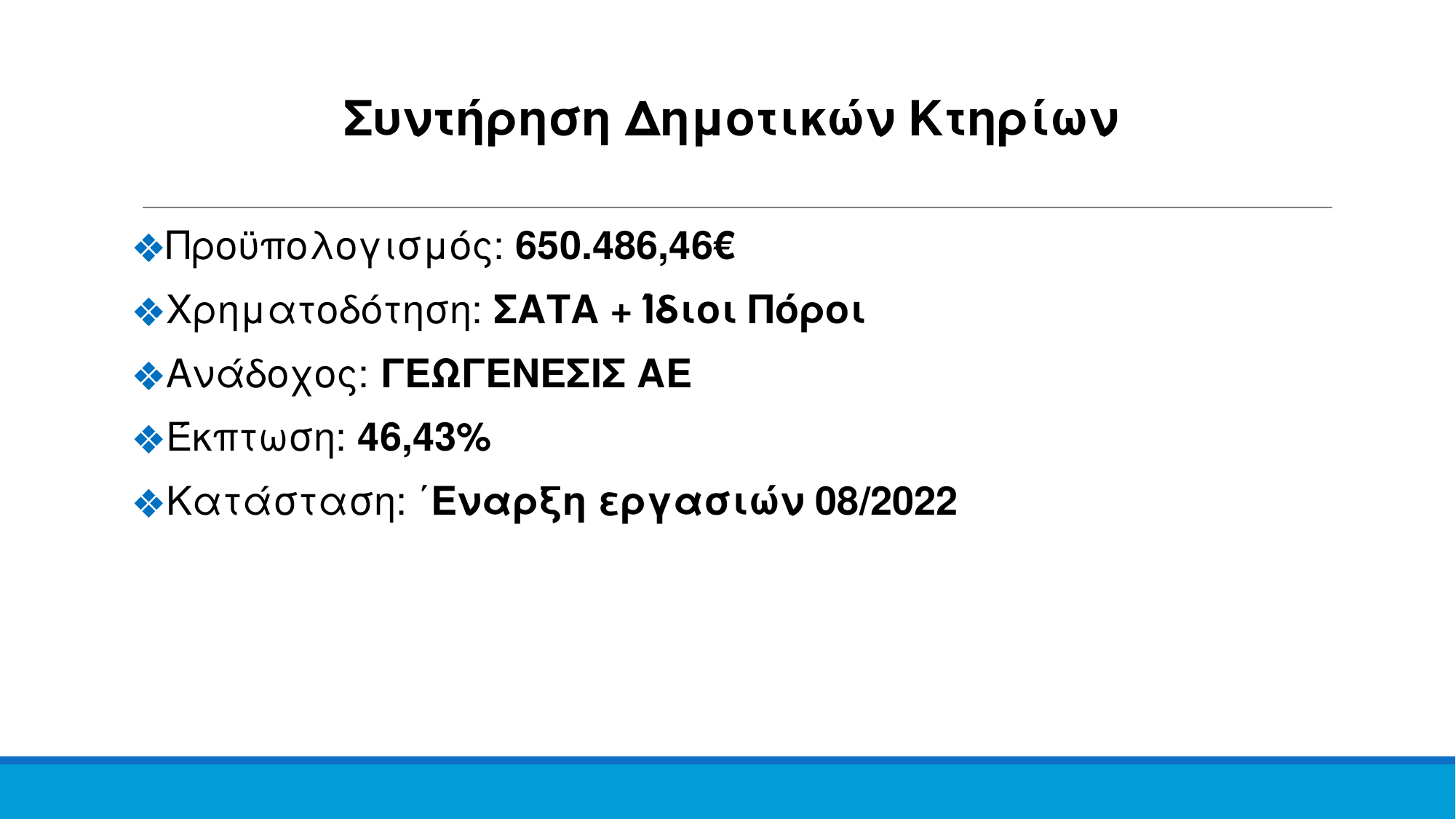

Συντήρηση Δημοτικών Κτηρίων
Προϋπολογισμός: 650.486,46€
Χρηματοδότηση: ΣΑΤΑ + Ίδιοι Πόροι
Ανάδοχος: ΓΕΩΓΕΝΕΣΙΣ ΑΕ
Έκπτωση: 46,43%
Κατάσταση: ΄Εναρξη εργασιών 08/2022